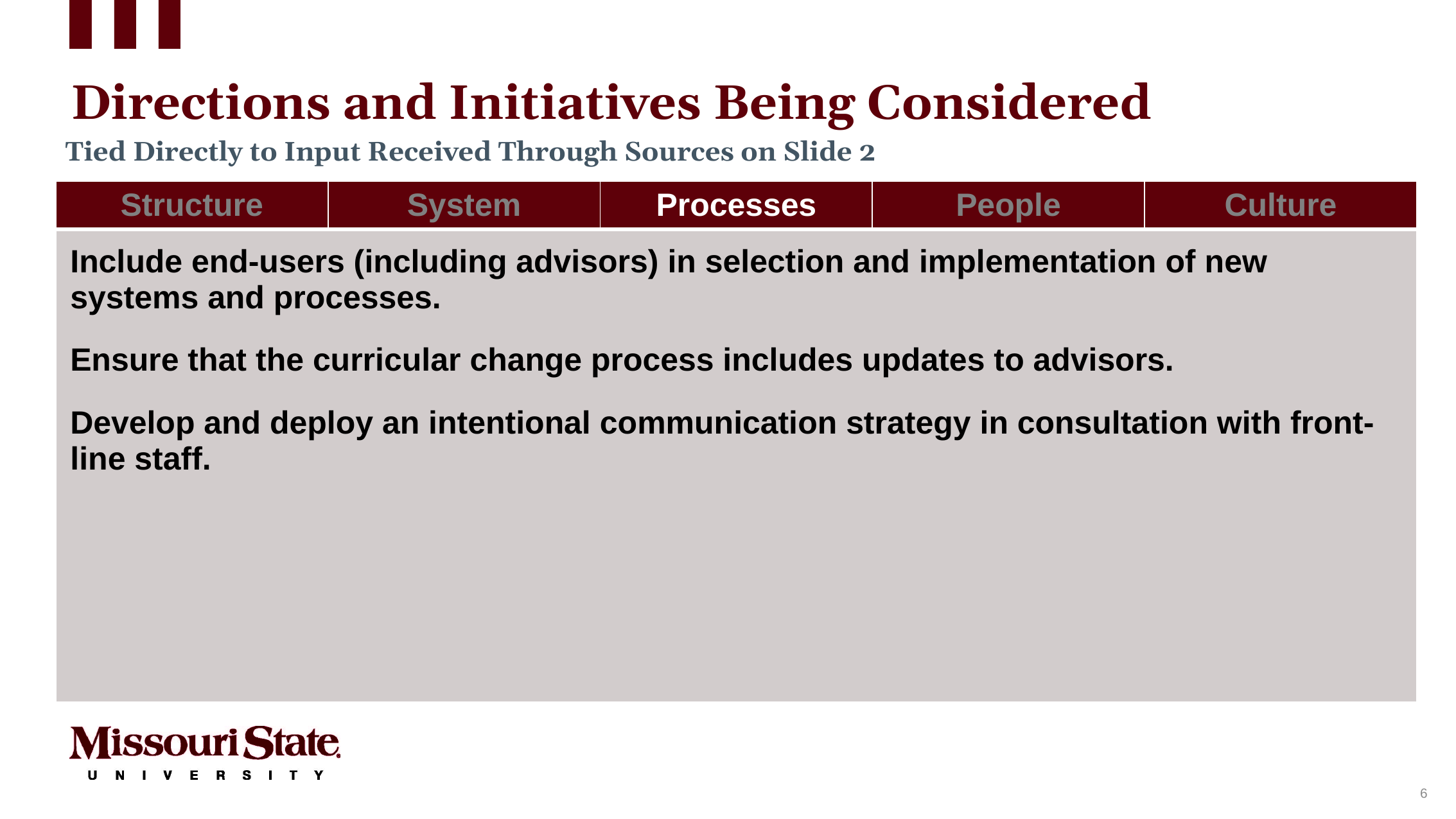

Directions and Initiatives Being Considered
Tied Directly to Input Received Through Sources on Slide 2
| Structure | System | Processes | People | Culture |
| --- | --- | --- | --- | --- |
| Include end-users (including advisors) in selection and implementation of new systems and processes. Ensure that the curricular change process includes updates to advisors. Develop and deploy an intentional communication strategy in consultation with front-line staff. |  |  |  |  |
6